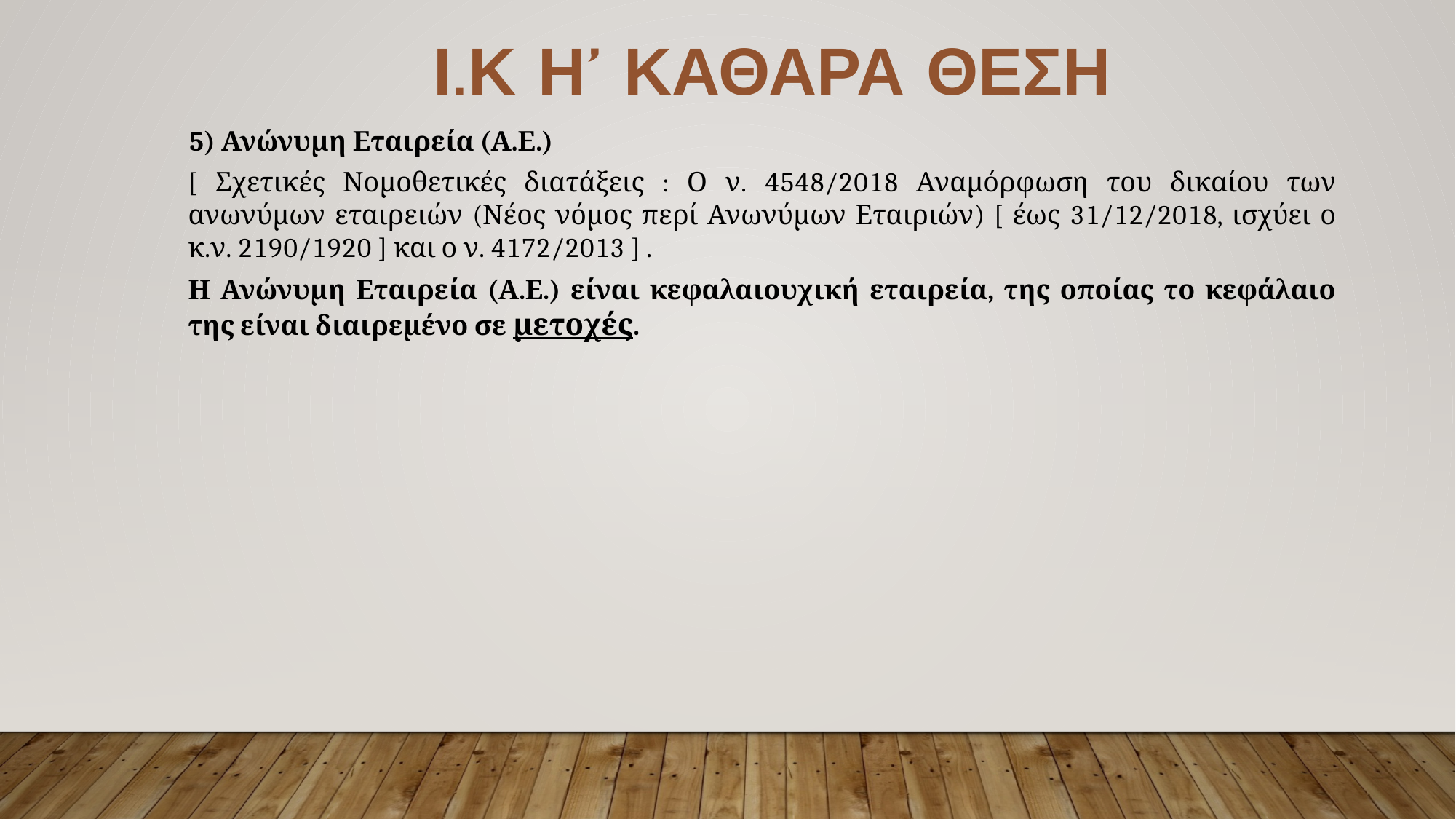

Ι.Κ Η’ ΚΑΘΑΡΑ ΘΕΣΗ

5) Ανώνυμη Εταιρεία (Α.Ε.)
[ Σχετικές Νομοθετικές διατάξεις : Ο ν. 4548/2018 Αναμόρφωση του δικαίου των ανωνύμων εταιρειών (Νέος νόμος περί Ανωνύμων Εταιριών) [ έως 31/12/2018, ισχύει ο κ.ν. 2190/1920 ] και ο ν. 4172/2013 ] .
Η Ανώνυμη Εταιρεία (Α.Ε.) είναι κεφαλαιουχική εταιρεία, της οποίας το κεφάλαιο της είναι διαιρεμένο σε μετοχές.